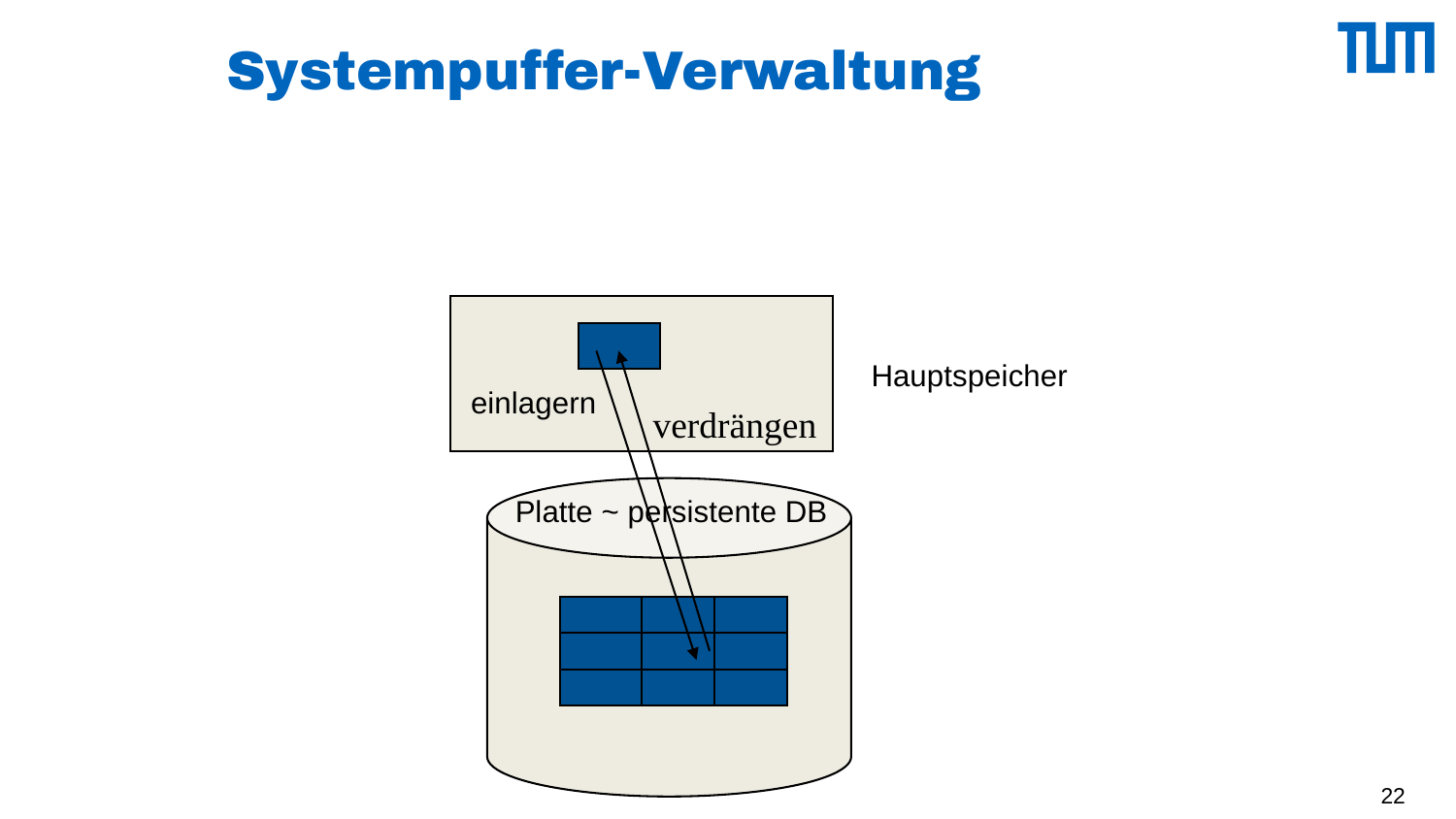

#
Systempuffer-Verwaltung

Hauptspeicher
einlagern
verdrängen

Platte ~ persistente DB

22